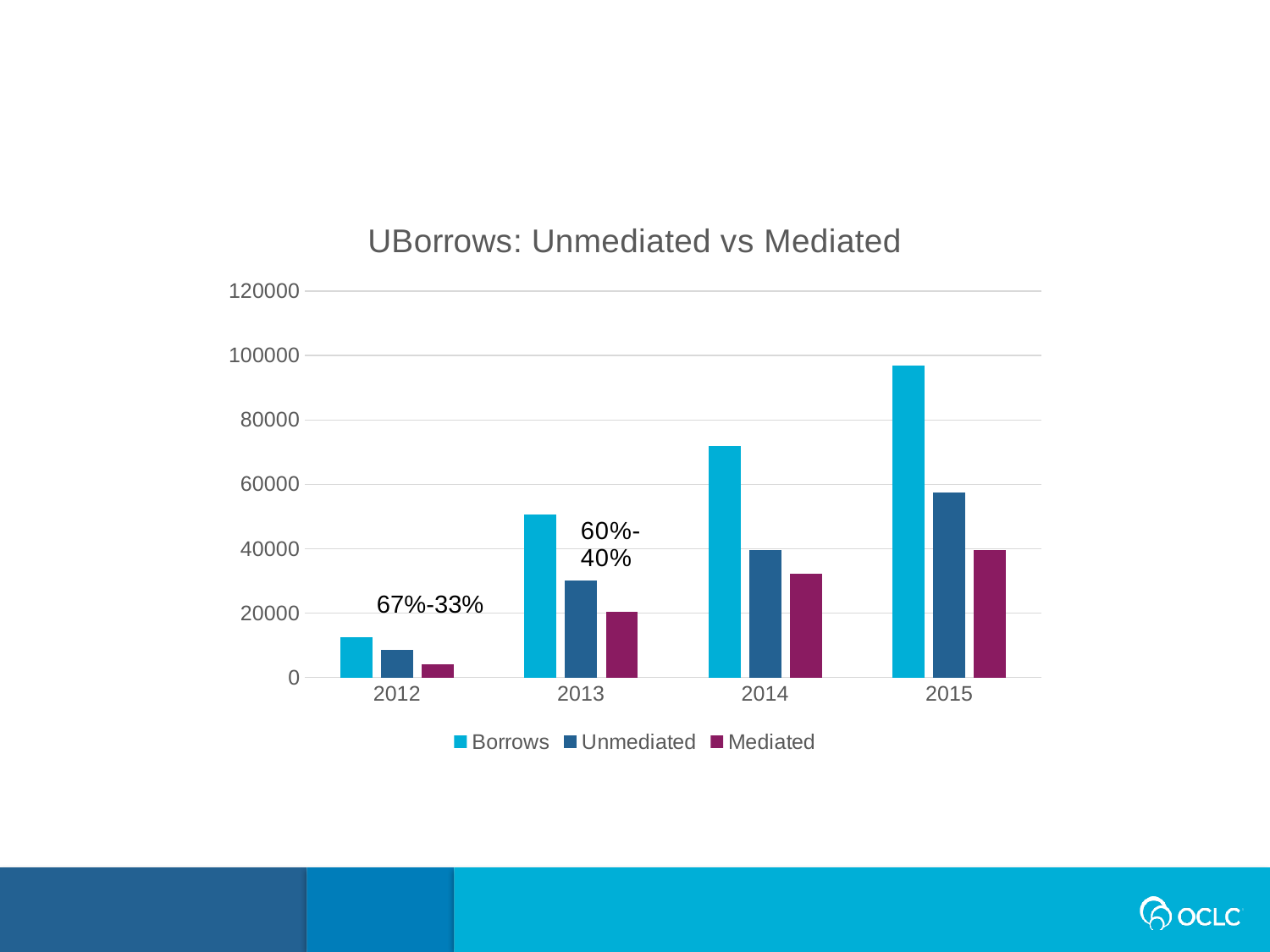

### Chart: UBorrows: Unmediated vs Mediated

| Category | Borrows | Unmediated | Mediated |
|---|---|---|---|
| 2012 | 12618.0 | 8508.0 | 4110.0 |
| 2013 | 50656.0 | 30173.0 | 20483.0 |
| 2014 | 71906.0 | 39574.0 | 32332.0 |
| 2015 | 97005.0 | 57404.0 | 39601.0 |
67%-33%